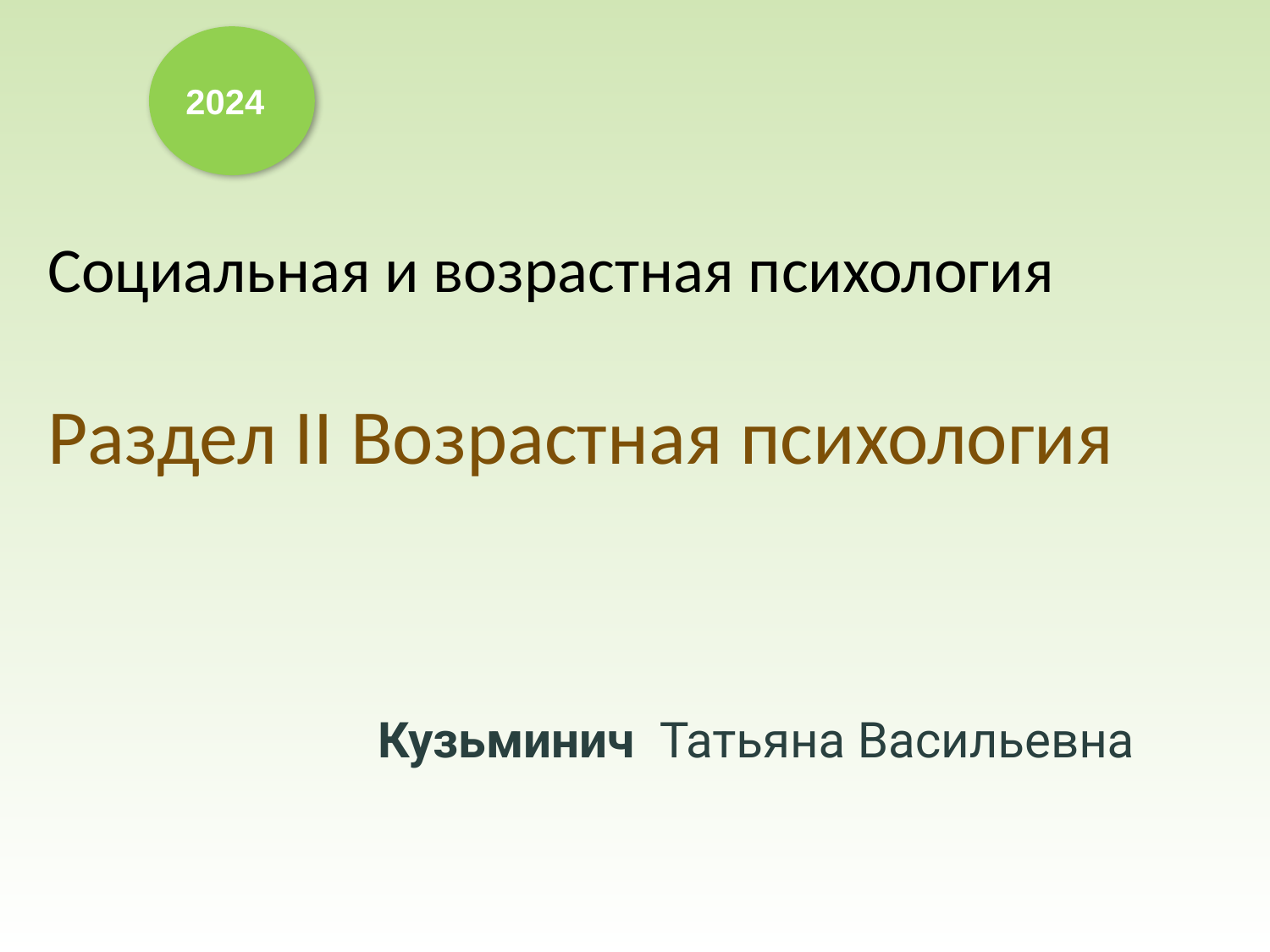

2024
# Социальная и возрастная психология Раздел ІІ Возрастная психология
Кузьминич  Татьяна Васильевна